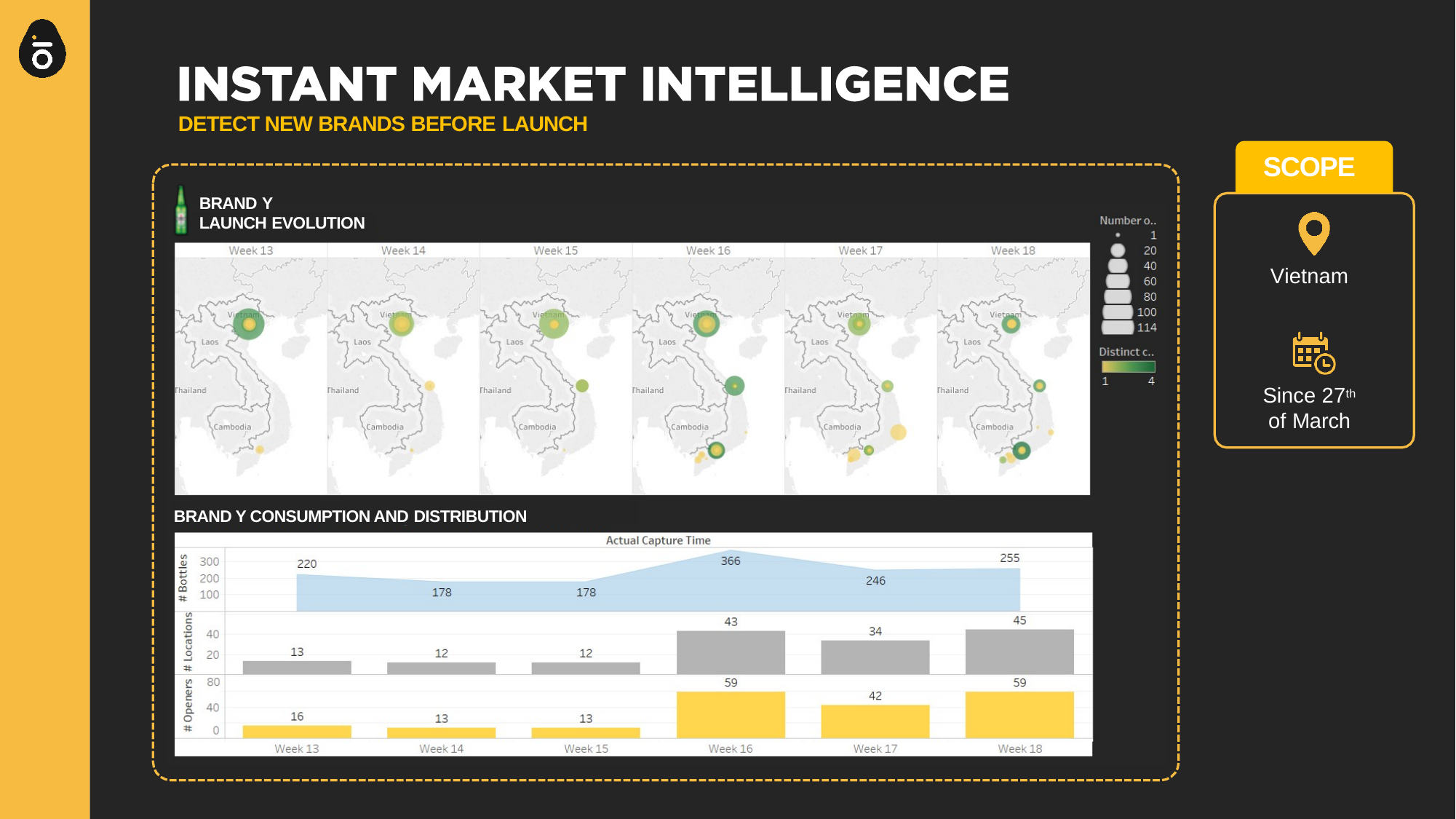

DETECT NEW BRANDS BEFORE LAUNCH

# SCOPE

BRAND Y
LAUNCH EVOLUTION

Vietnam

Since 27th
of March
BRAND Y CONSUMPTION AND DISTRIBUTION